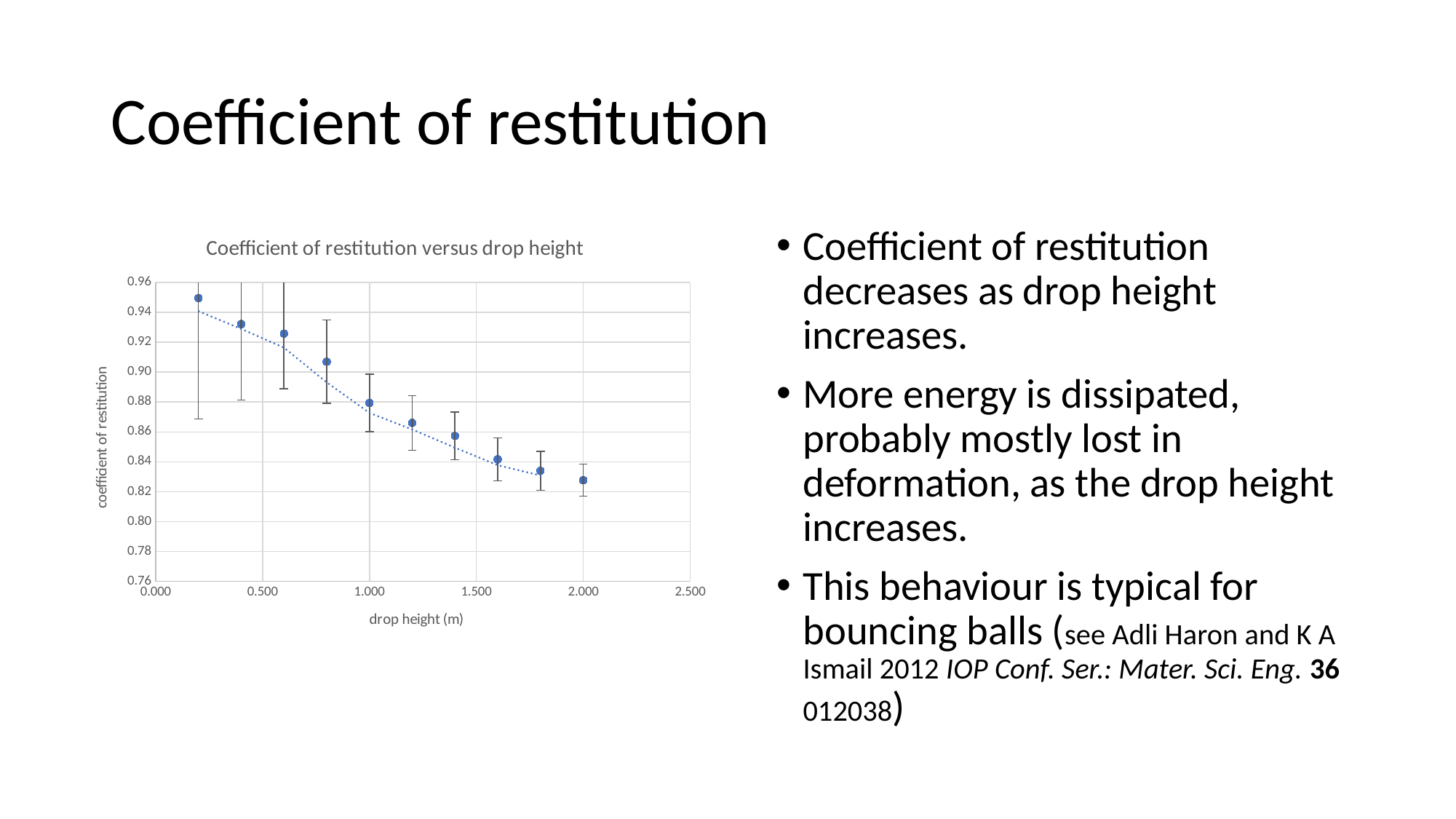

# Coefficient of restitution

### Chart: Coefficient of restitution versus drop height

| Category |  |
|---|---|
Coefficient of restitution decreases as drop height increases.
More energy is dissipated, probably mostly lost in deformation, as the drop height increases.
This behaviour is typical for bouncing balls (see Adli Haron and K A Ismail 2012 IOP Conf. Ser.: Mater. Sci. Eng. 36 012038)